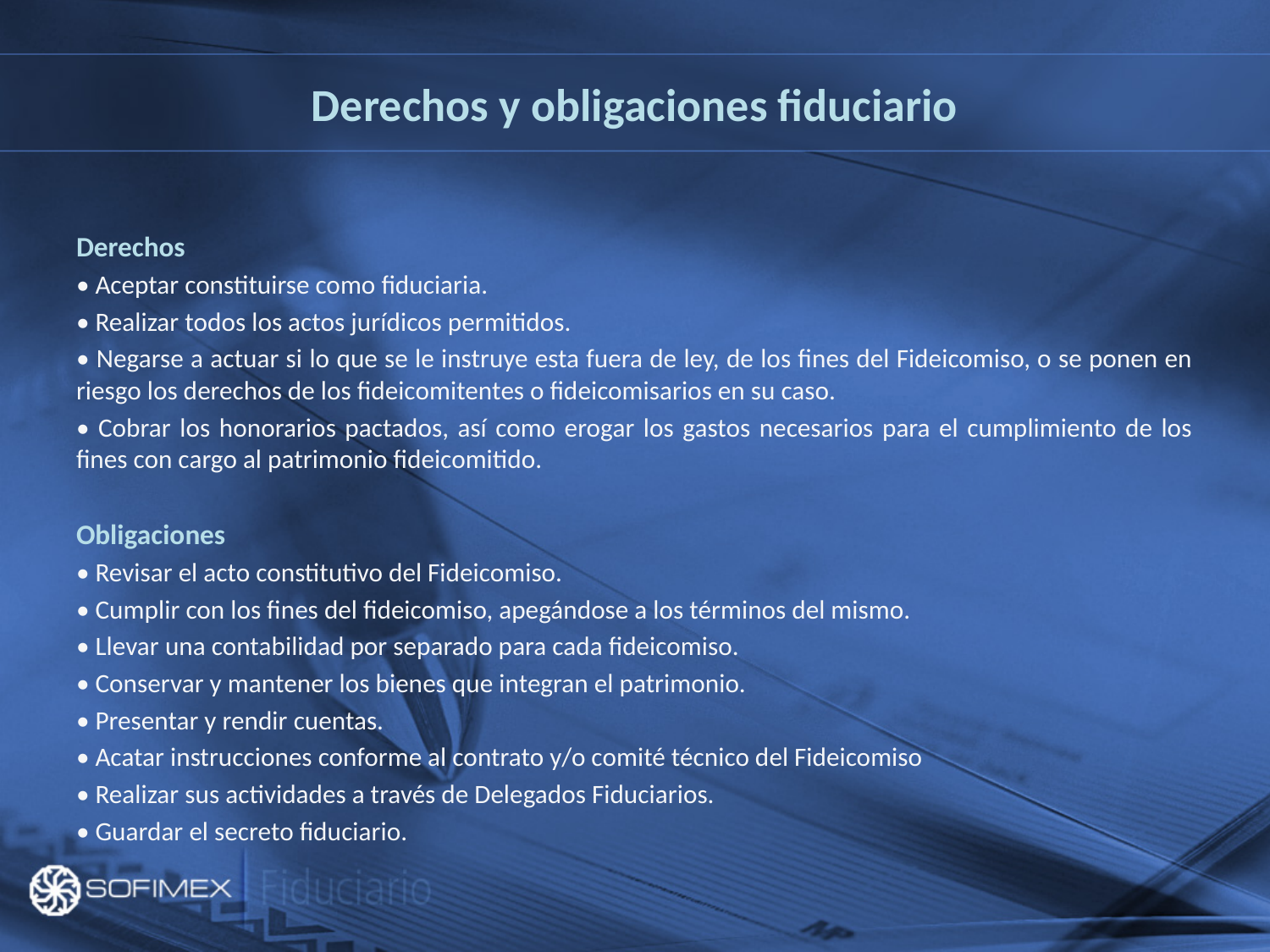

# Derechos y obligaciones fiduciario
Derechos
• Aceptar constituirse como fiduciaria.
• Realizar todos los actos jurídicos permitidos.
• Negarse a actuar si lo que se le instruye esta fuera de ley, de los fines del Fideicomiso, o se ponen en riesgo los derechos de los fideicomitentes o fideicomisarios en su caso.
• Cobrar los honorarios pactados, así como erogar los gastos necesarios para el cumplimiento de los fines con cargo al patrimonio fideicomitido.

Obligaciones
• Revisar el acto constitutivo del Fideicomiso.
• Cumplir con los fines del fideicomiso, apegándose a los términos del mismo.
• Llevar una contabilidad por separado para cada fideicomiso.
• Conservar y mantener los bienes que integran el patrimonio.
• Presentar y rendir cuentas.
• Acatar instrucciones conforme al contrato y/o comité técnico del Fideicomiso
• Realizar sus actividades a través de Delegados Fiduciarios.
• Guardar el secreto fiduciario.